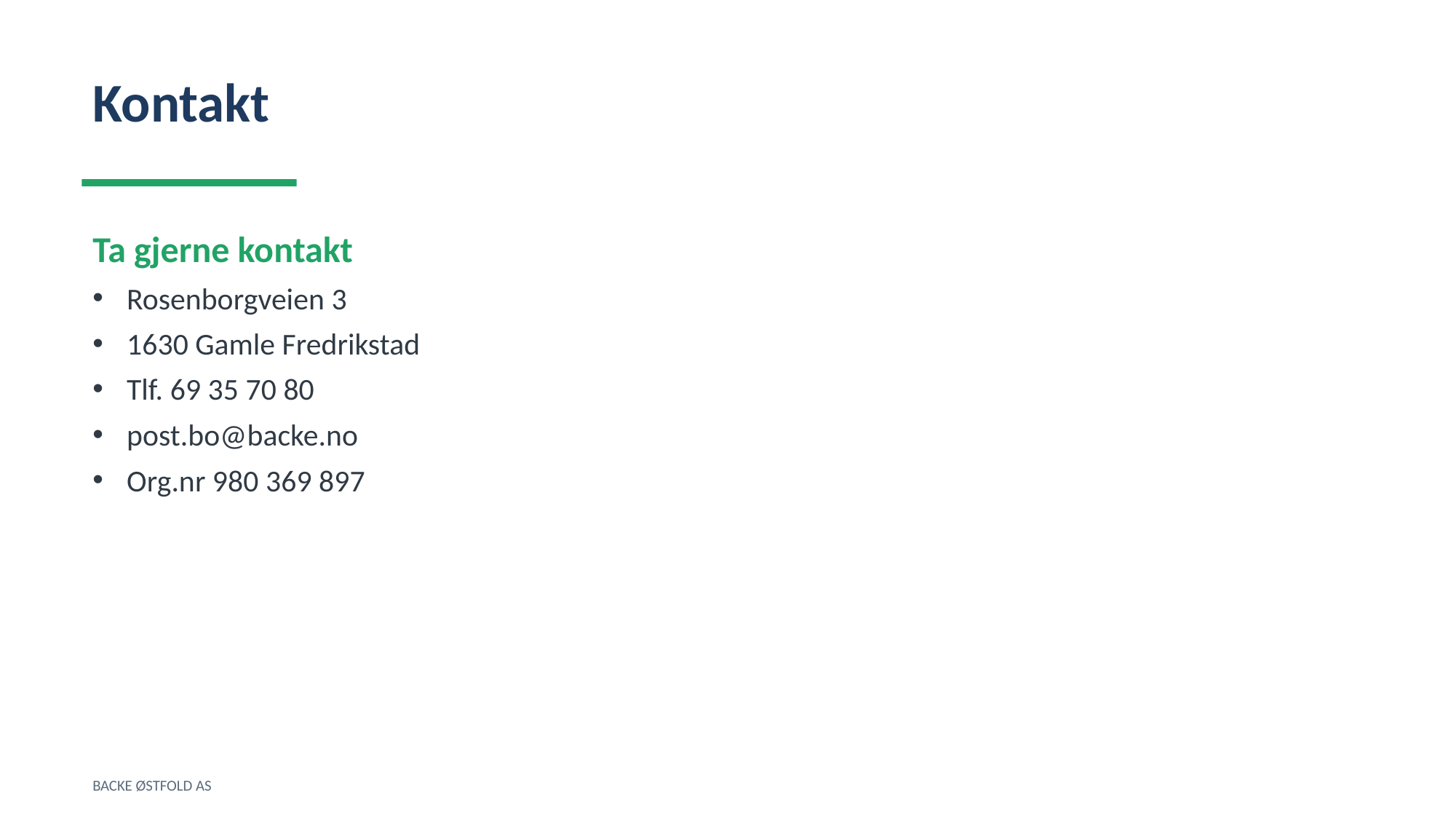

Kontakt

Ta gjerne kontakt
Rosenborgveien 3
1630 Gamle Fredrikstad
Tlf. 69 35 70 80
post.bo@backe.no
Org.nr 980 369 897
BACKE ØSTFOLD AS